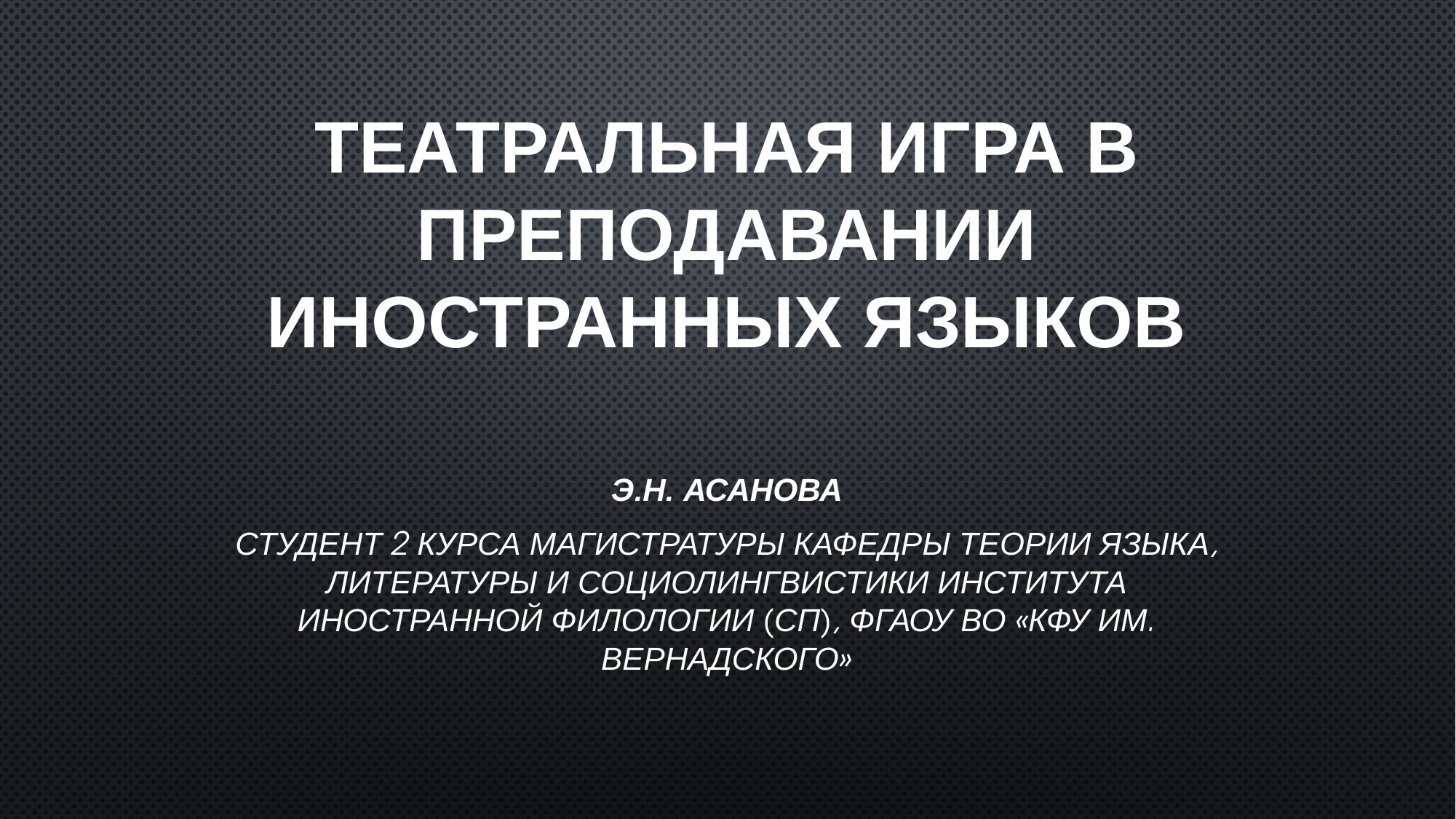

# ТЕАТРАЛЬНАЯ ИГРА В ПРЕПОДАВАНИИ ИНОСТРАННЫХ ЯЗЫКОВ
Э.Н. Асанова
Студент 2 курса магистратуры кафедры теории языка, литературы и социолингвистики Института иностранной филологии (сп), ФГАОУ ВО «КФУ им. Вернадского»